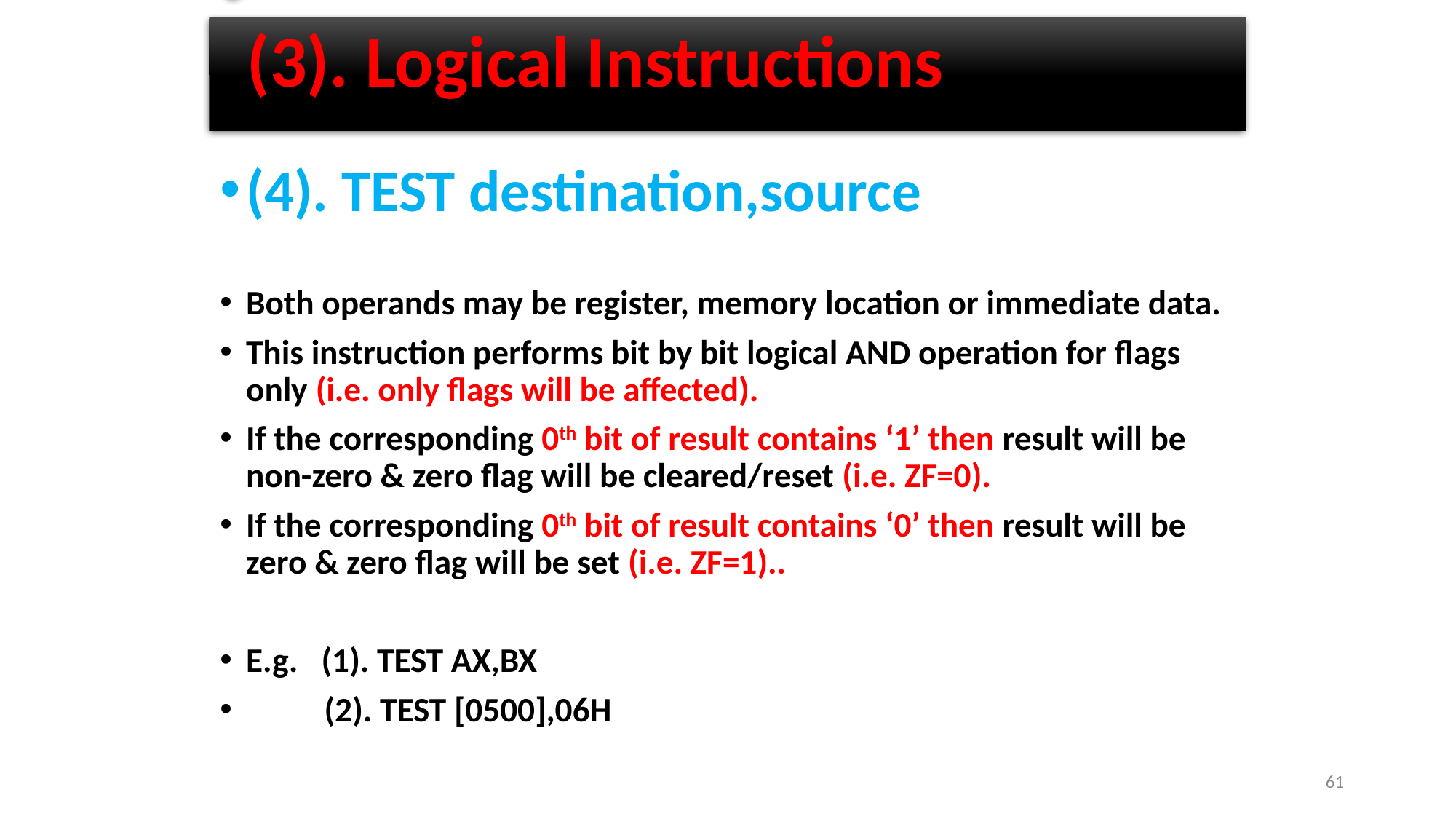

# (3). Logical Instructions
(4). TEST destination,source

Both operands may be register, memory location or immediate data.
This instruction performs bit by bit logical AND operation for flags only (i.e. only flags will be affected).
If the corresponding 0th bit of result contains ‘1’ then result will be non-zero & zero flag will be cleared/reset (i.e. ZF=0).
If the corresponding 0th bit of result contains ‘0’ then result will be zero & zero flag will be set (i.e. ZF=1)..

E.g.   (1). TEST AX,BX
          (2). TEST [0500],06H

61